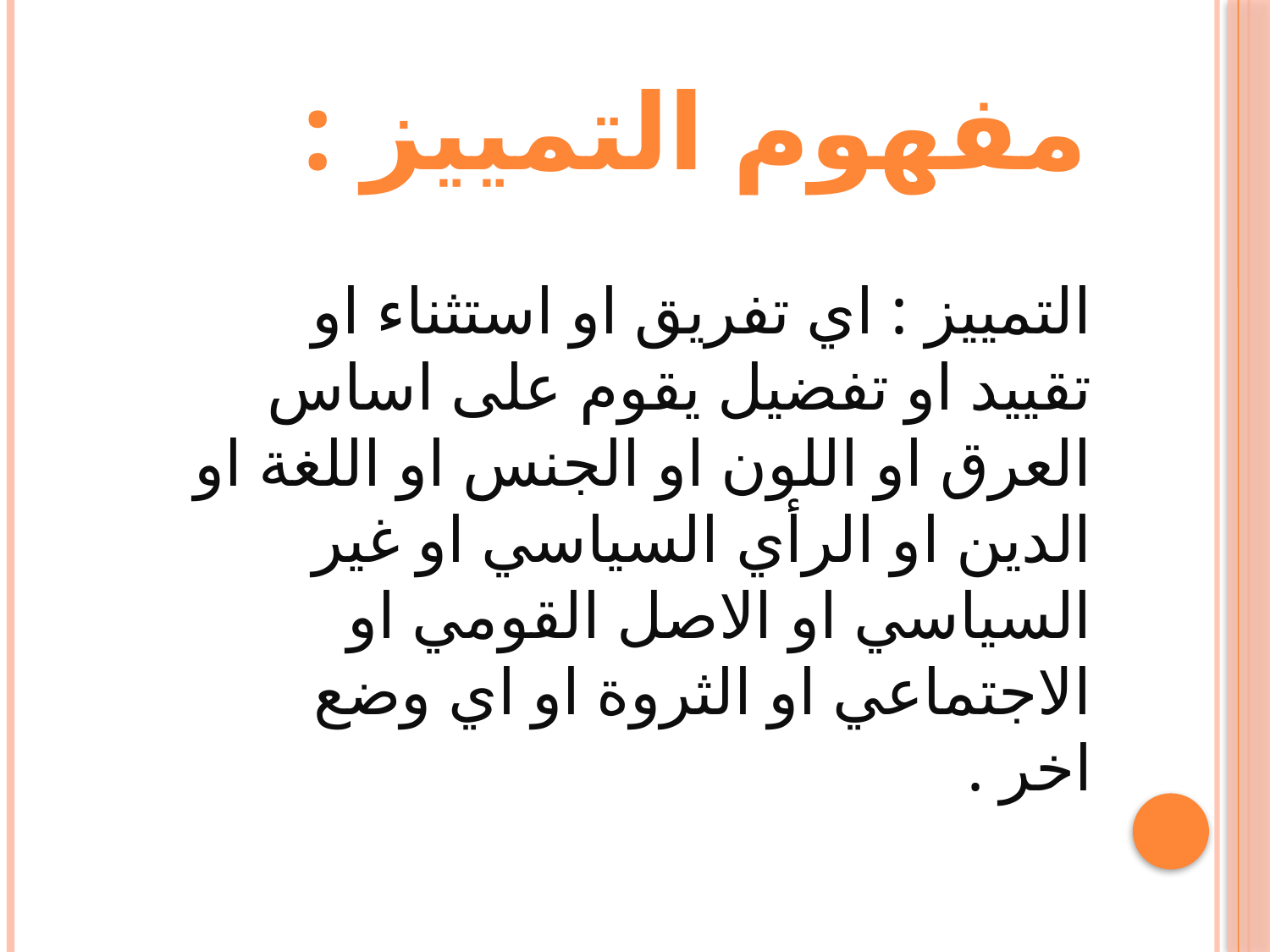

# مفهوم التمييز :
التمييز : اي تفريق او استثناء او تقييد او تفضيل يقوم على اساس العرق او اللون او الجنس او اللغة او الدين او الرأي السياسي او غير السياسي او الاصل القومي او الاجتماعي او الثروة او اي وضع اخر .